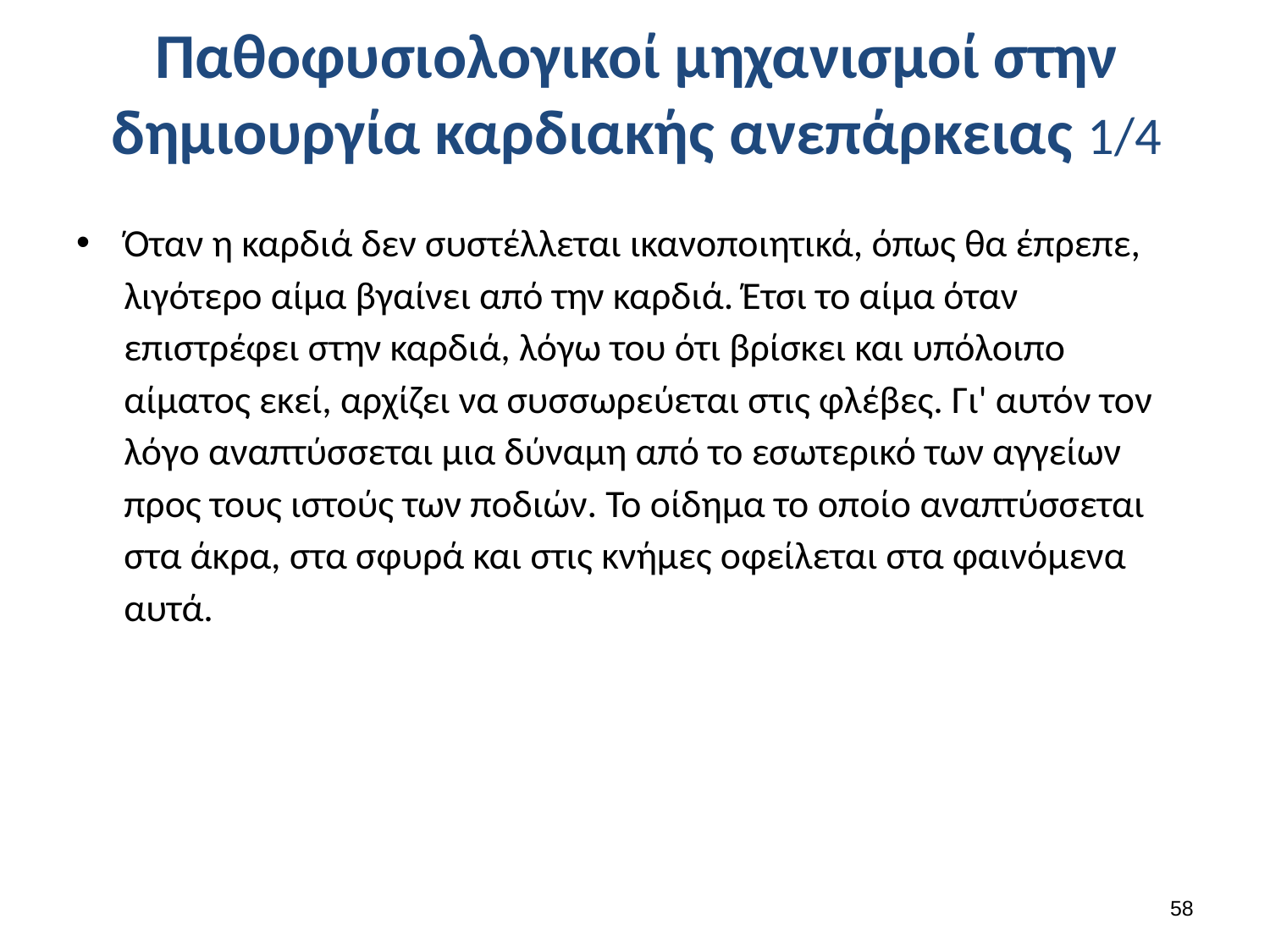

# Παθοφυσιολογικοί μηχανισμοί στην δημιουργία καρδιακής ανεπάρκειας 1/4
Όταν η καρδιά δεν συστέλλεται ικανοποιητικά, όπως θα έπρεπε, λιγότερο αίμα βγαίνει από την καρδιά. Έτσι το αίμα όταν επιστρέφει στην καρδιά, λόγω του ότι βρίσκει και υπόλοιπο αίματος εκεί, αρχίζει να συσσωρεύεται στις φλέβες. Γι' αυτόν τον λόγο αναπτύσσεται μια δύναμη από το εσωτερικό των αγγείων προς τους ιστούς των ποδιών. Το οίδημα το οποίο αναπτύσσεται στα άκρα, στα σφυρά και στις κνήμες οφείλεται στα φαινόμενα αυτά.
58